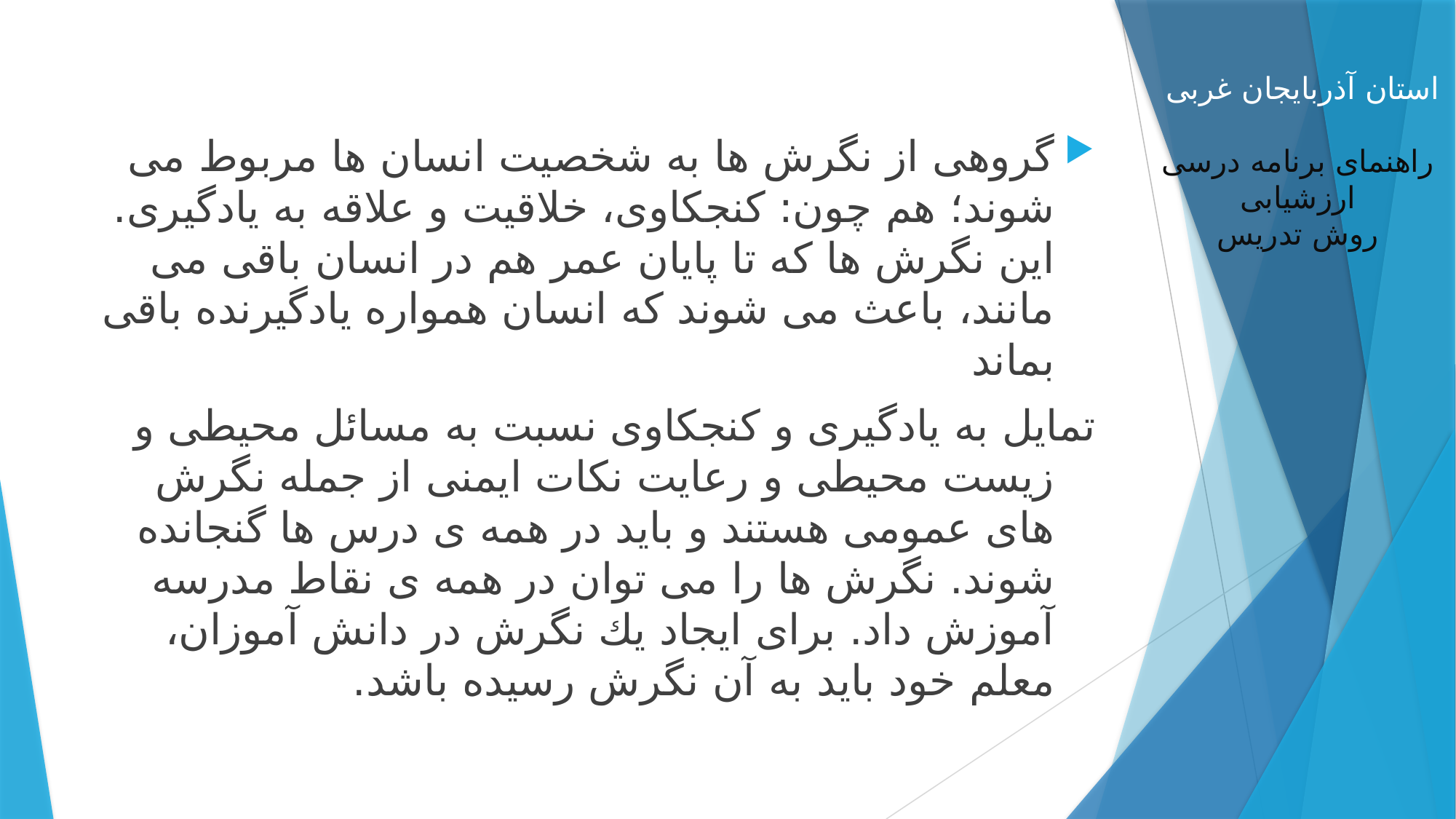

#
گروهی از نگرش ها به شخصیت انسان ها مربوط می شوند؛ هم چون: كنجكاوی، خلاقیت و علاقه به یادگیری. این نگرش ها كه تا پایان عمر هم در انسان باقی می مانند، باعث می شوند كه انسان همواره یادگیرنده باقی بماند
تمایل به یادگیری و كنجكاوی نسبت به مسائل محیطی و زیست محیطی و رعایت نكات ایمنی از جمله نگرش های عمومی هستند و باید در همه ی درس ها گنجانده شوند. نگرش ها را می توان در همه ی نقاط مدرسه آموزش داد. برای ایجاد یك نگرش در دانش آموزان، معلم خود باید به آن نگرش رسیده باشد.